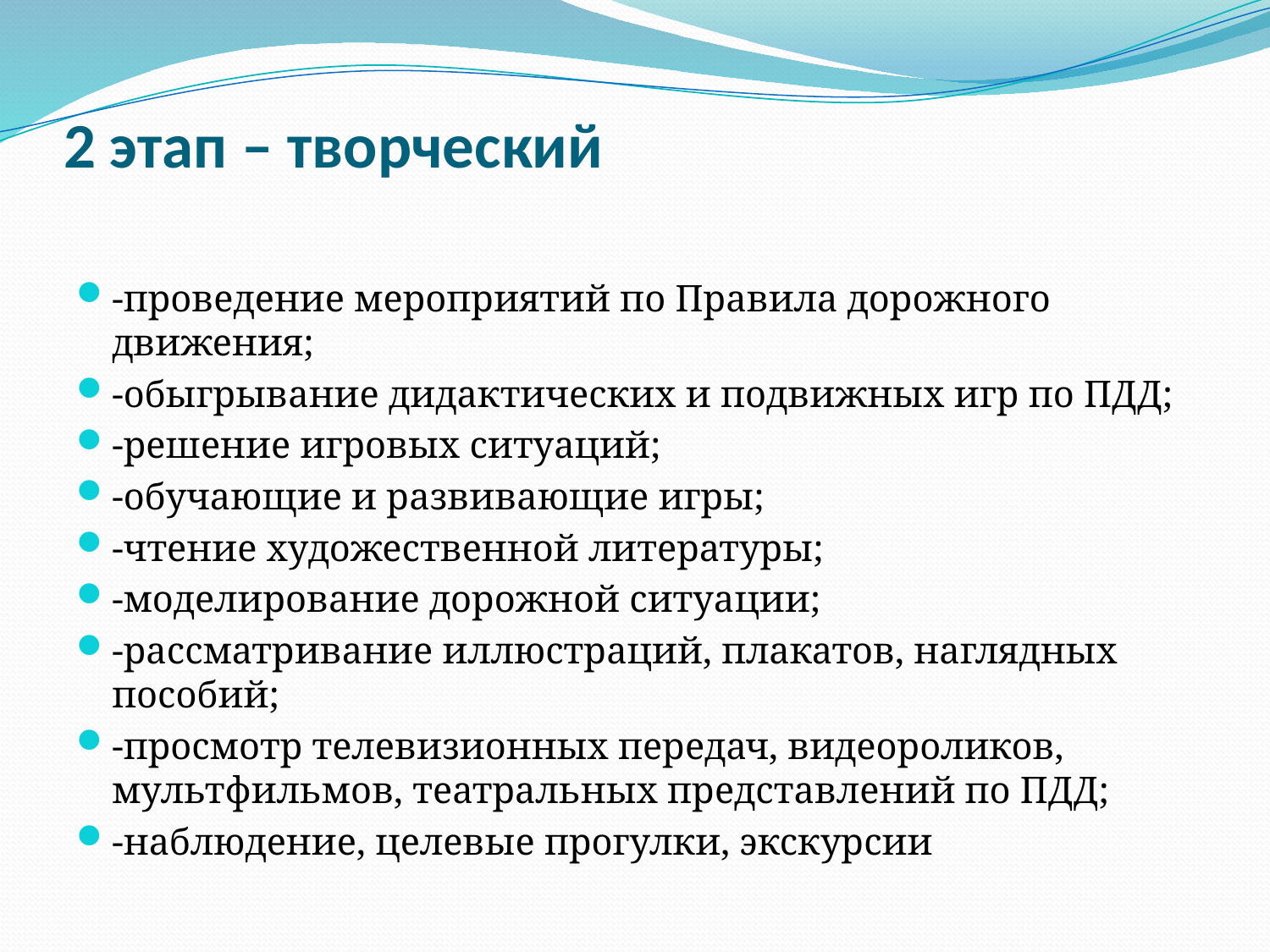

# 2 этап – творческий
-проведение мероприятий по Правила дорожного движения;
-обыгрывание дидактических и подвижных игр по ПДД;
-решение игровых ситуаций;
-обучающие и развивающие игры;
-чтение художественной литературы;
-моделирование дорожной ситуации;
-рассматривание иллюстраций, плакатов, наглядных пособий;
-просмотр телевизионных передач, видеороликов, мультфильмов, театральных представлений по ПДД;
-наблюдение, целевые прогулки, экскурсии